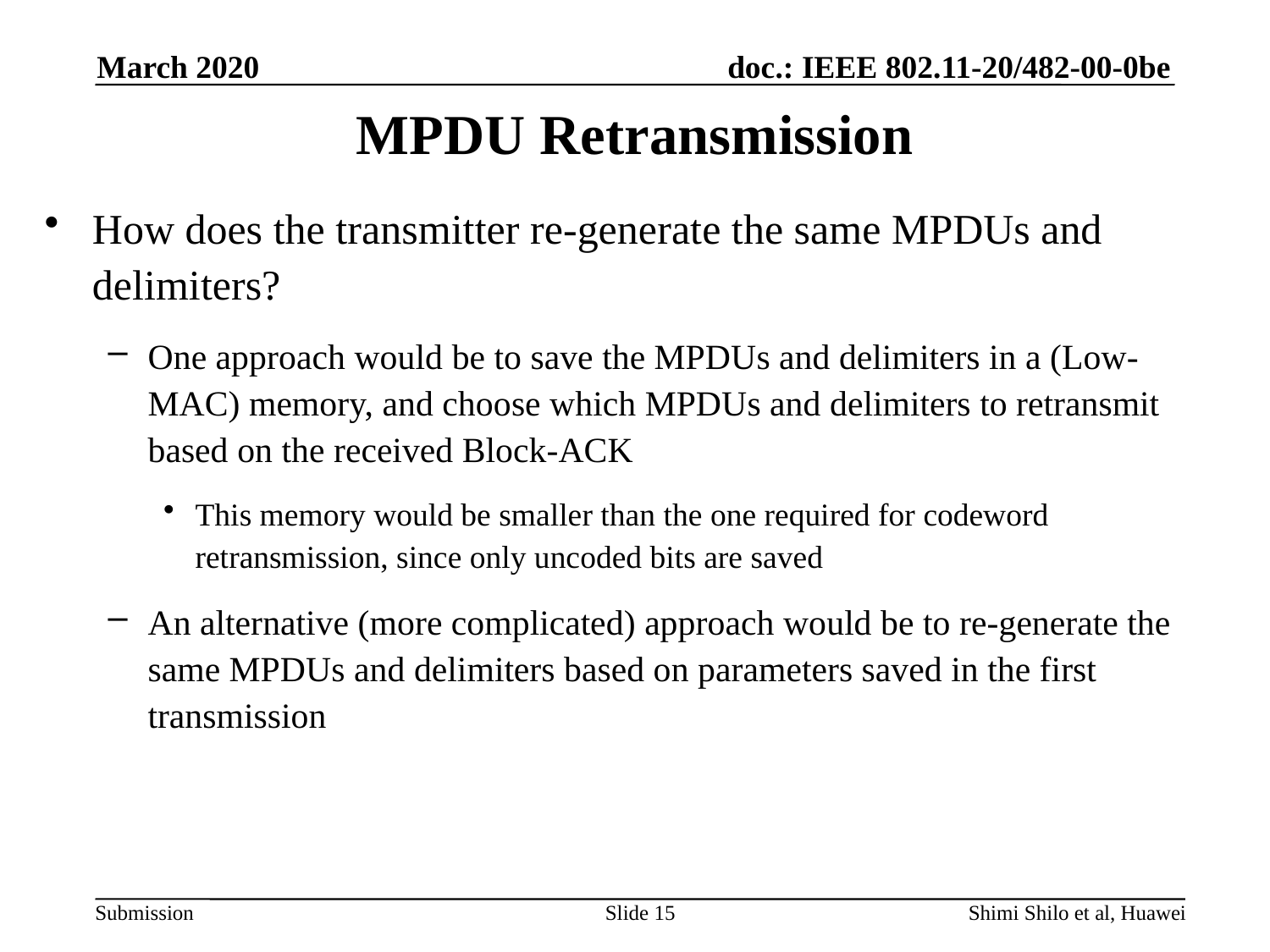

March 2020
# MPDU Retransmission
How does the transmitter re-generate the same MPDUs and delimiters?
One approach would be to save the MPDUs and delimiters in a (Low-MAC) memory, and choose which MPDUs and delimiters to retransmit based on the received Block-ACK
This memory would be smaller than the one required for codeword retransmission, since only uncoded bits are saved
An alternative (more complicated) approach would be to re-generate the same MPDUs and delimiters based on parameters saved in the first transmission
Slide 15
Shimi Shilo et al, Huawei